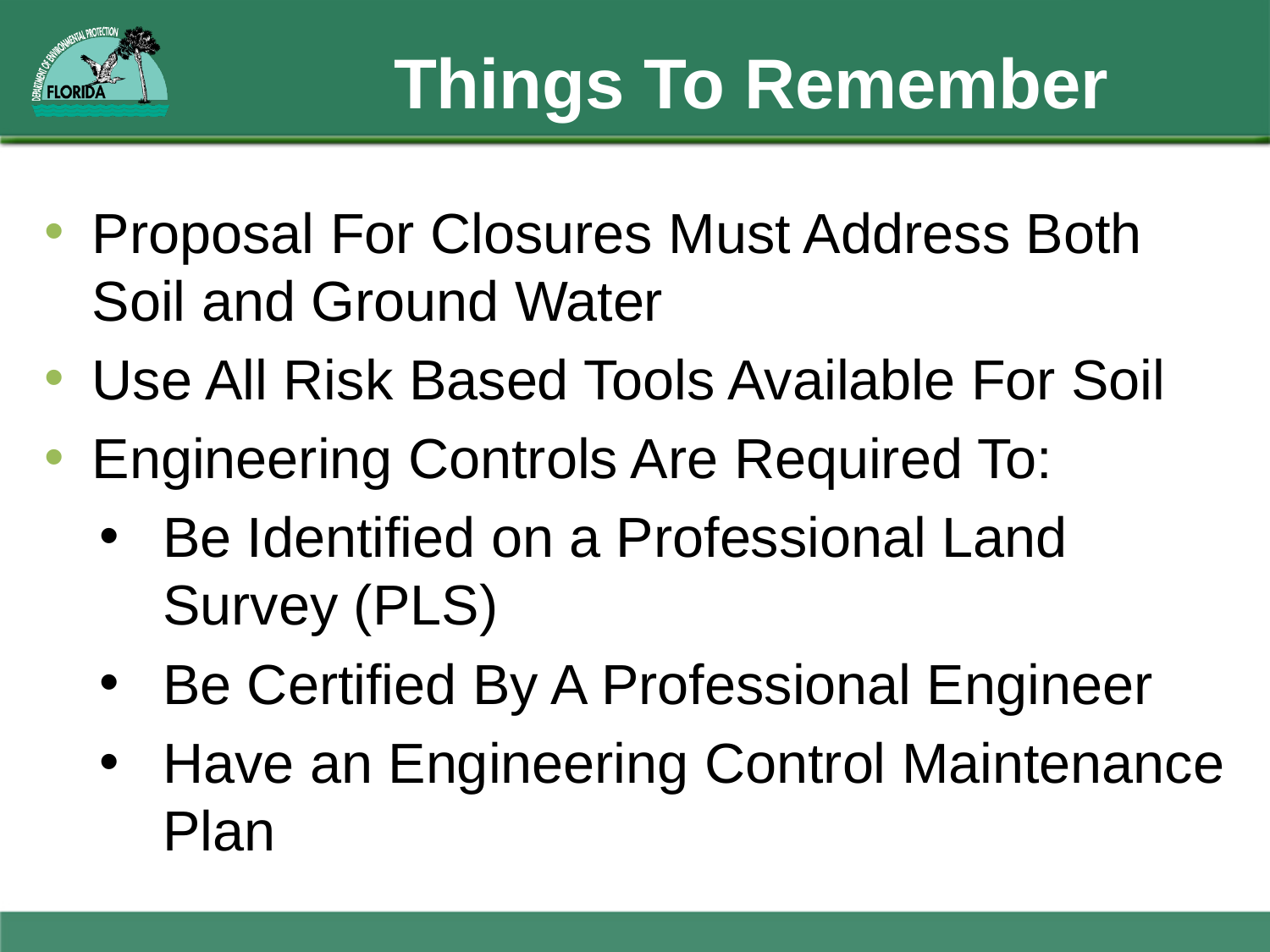

# Things To Remember
Proposal For Closures Must Address Both Soil and Ground Water
Use All Risk Based Tools Available For Soil
Engineering Controls Are Required To:
Be Identified on a Professional Land Survey (PLS)
Be Certified By A Professional Engineer
Have an Engineering Control Maintenance Plan